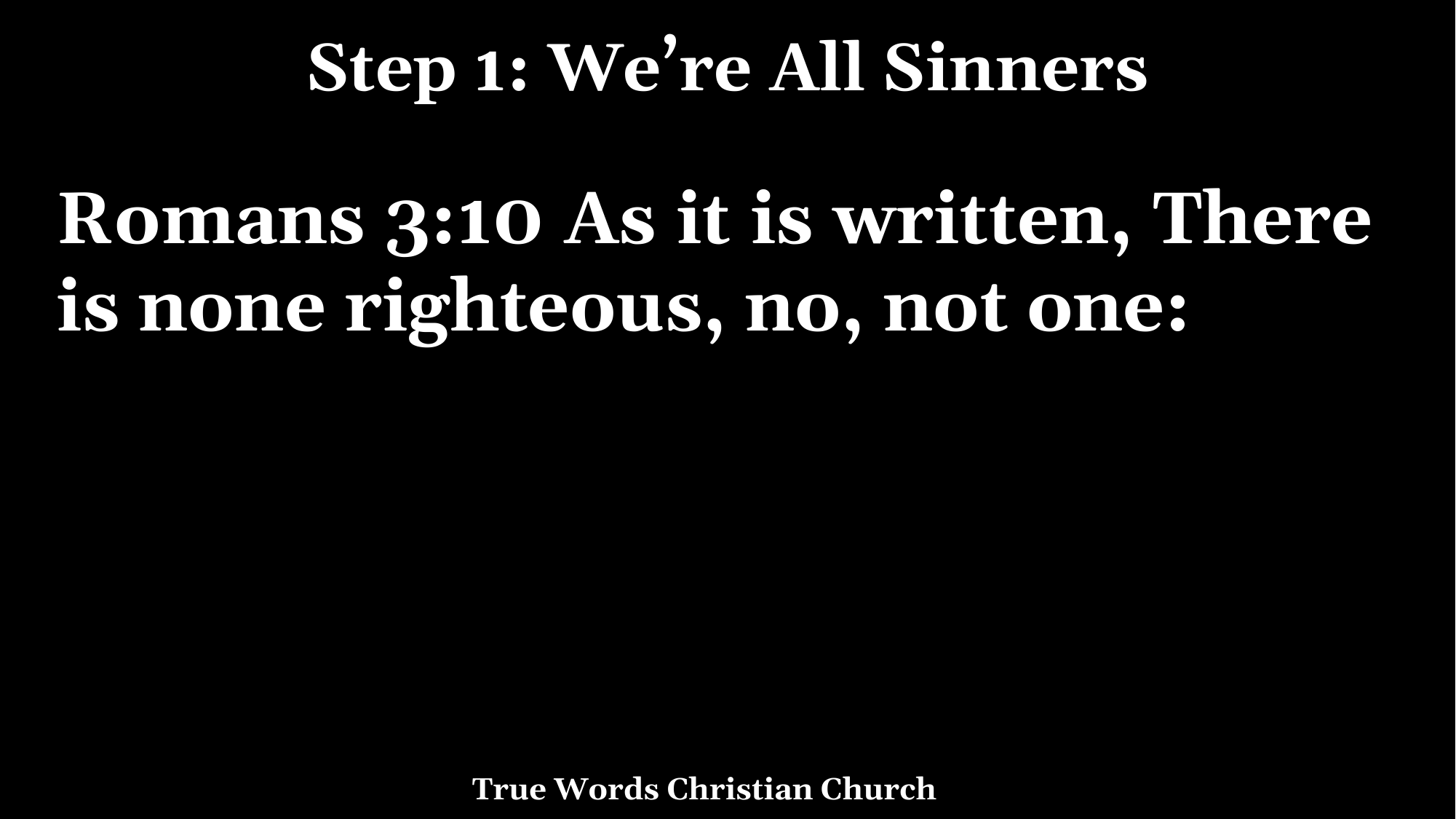

Step 1: We’re All Sinners
Romans 3:10 As it is written, There is none righteous, no, not one:
True Words Christian Church